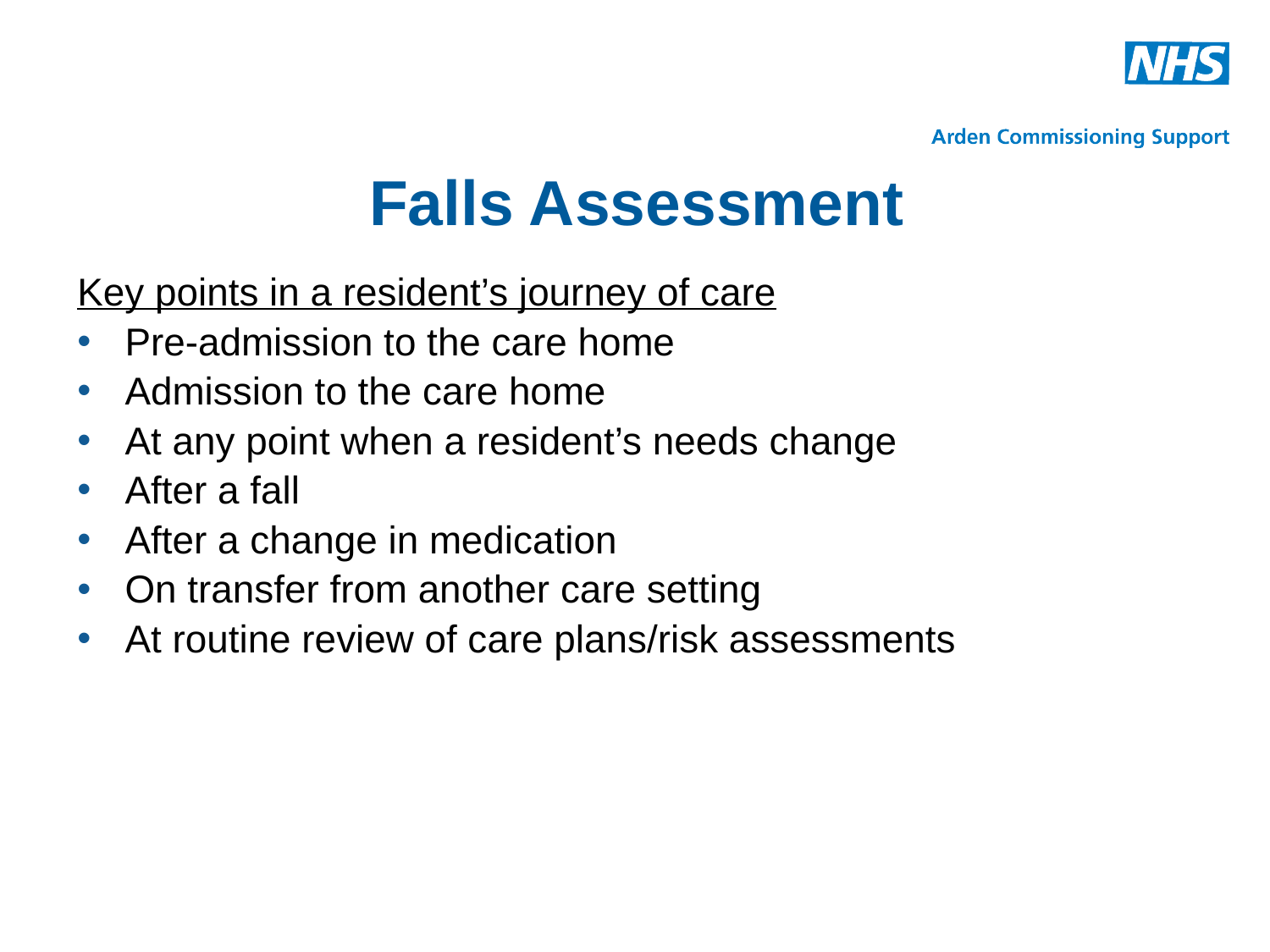

# Falls Assessment
Key points in a resident’s journey of care
Pre-admission to the care home
Admission to the care home
At any point when a resident’s needs change
After a fall
After a change in medication
On transfer from another care setting
At routine review of care plans/risk assessments